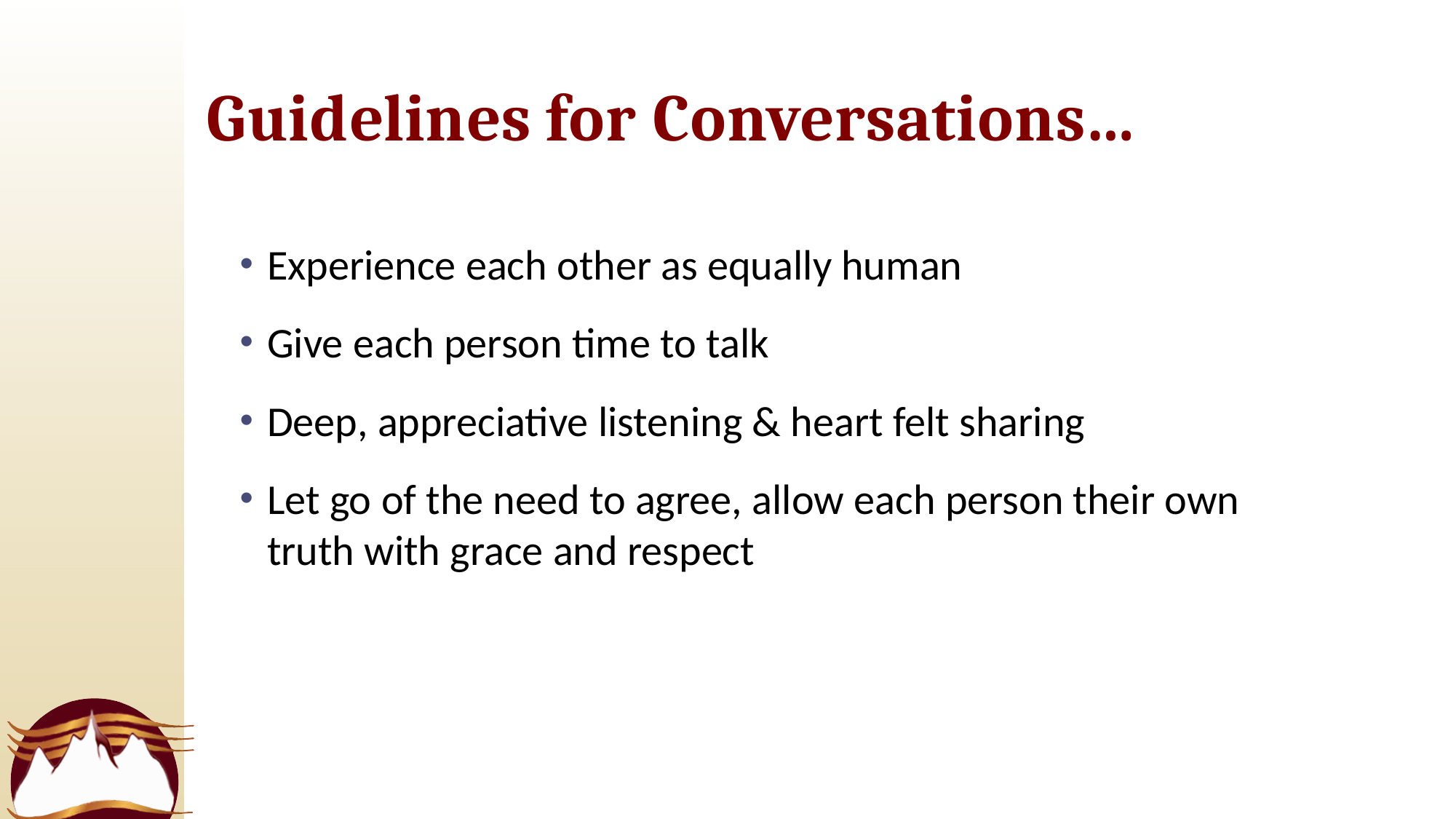

# Guidelines for Conversations…
Experience each other as equally human
Give each person time to talk
Deep, appreciative listening & heart felt sharing
Let go of the need to agree, allow each person their own truth with grace and respect